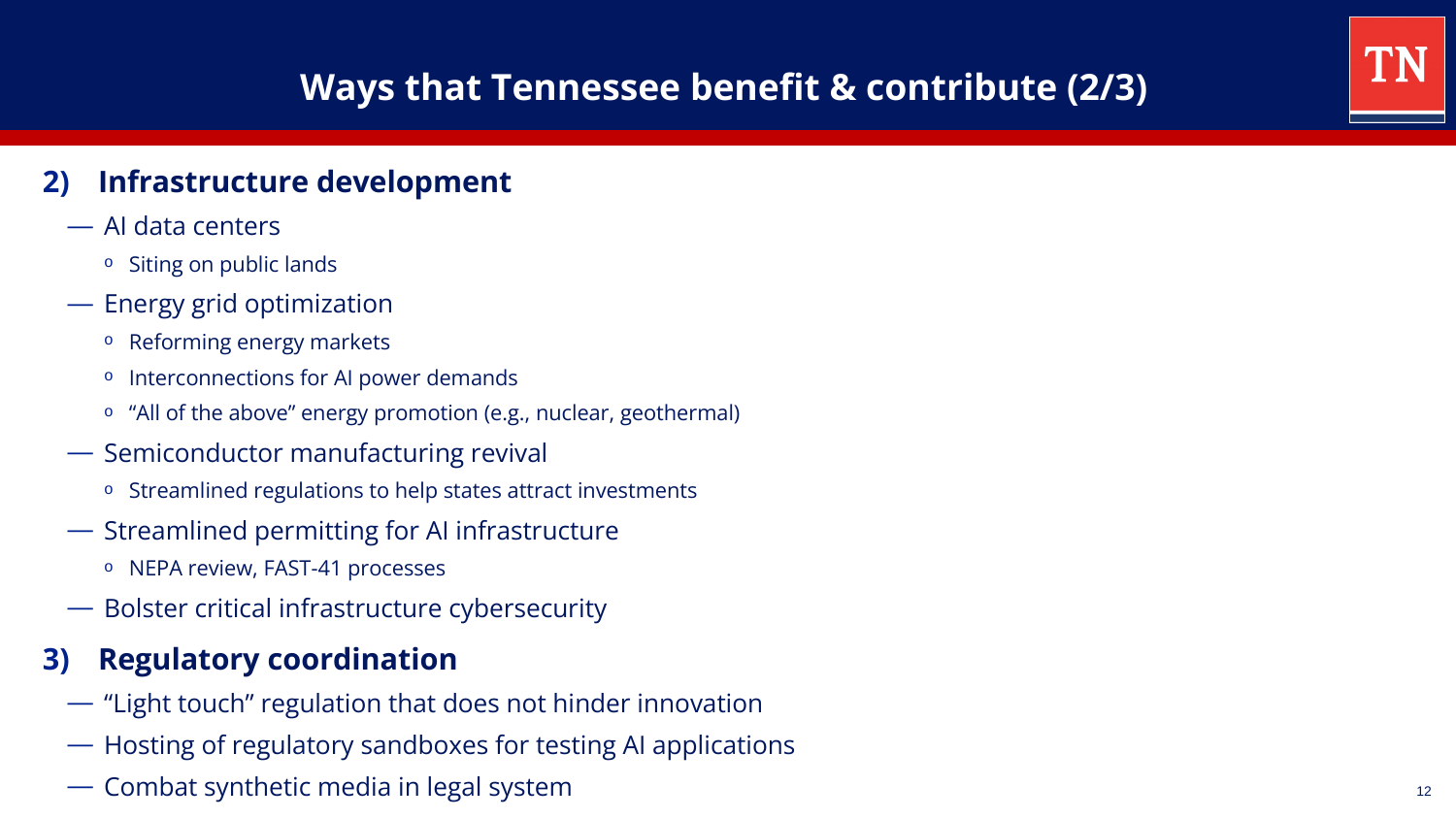

# Ways that Tennessee benefit & contribute (2/3)
Infrastructure development
AI data centers
Siting on public lands
Energy grid optimization
Reforming energy markets
Interconnections for AI power demands
“All of the above” energy promotion (e.g., nuclear, geothermal)
Semiconductor manufacturing revival
Streamlined regulations to help states attract investments
Streamlined permitting for AI infrastructure
NEPA review, FAST-41 processes
Bolster critical infrastructure cybersecurity
Regulatory coordination
“Light touch” regulation that does not hinder innovation
Hosting of regulatory sandboxes for testing AI applications
Combat synthetic media in legal system

12